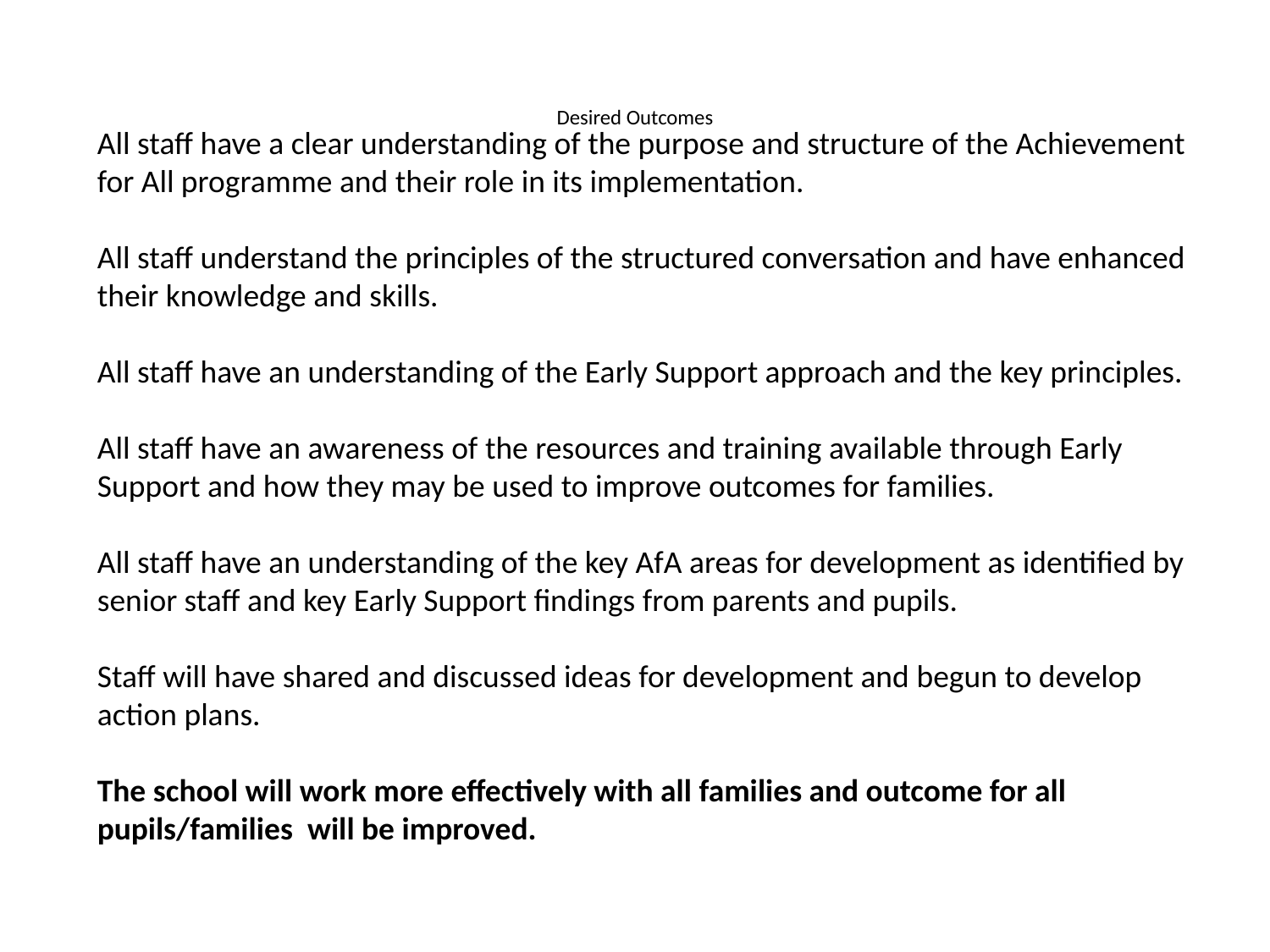

# Desired Outcomes
All staff have a clear understanding of the purpose and structure of the Achievement for All programme and their role in its implementation.

All staff understand the principles of the structured conversation and have enhanced their knowledge and skills.

All staff have an understanding of the Early Support approach and the key principles.

All staff have an awareness of the resources and training available through Early Support and how they may be used to improve outcomes for families.

All staff have an understanding of the key AfA areas for development as identified by senior staff and key Early Support findings from parents and pupils.

Staff will have shared and discussed ideas for development and begun to develop action plans.

The school will work more effectively with all families and outcome for all pupils/families  will be improved.